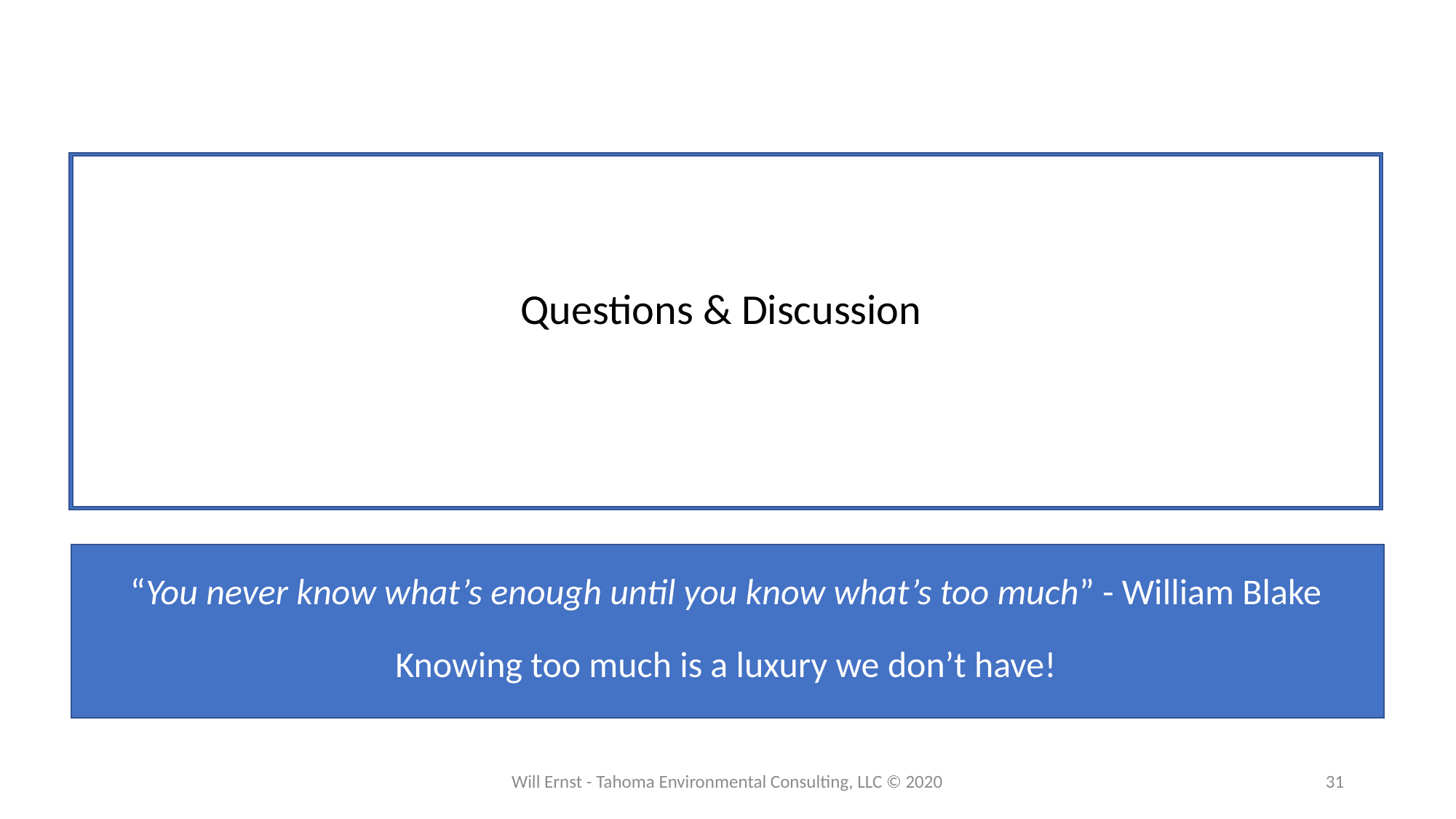

Questions & Discussion

“You never know what’s enough until you know what’s too much” - William Blake

Knowing too much is a luxury we don’t have!
Will Ernst - Tahoma Environmental Consulting, LLC © 2020
31